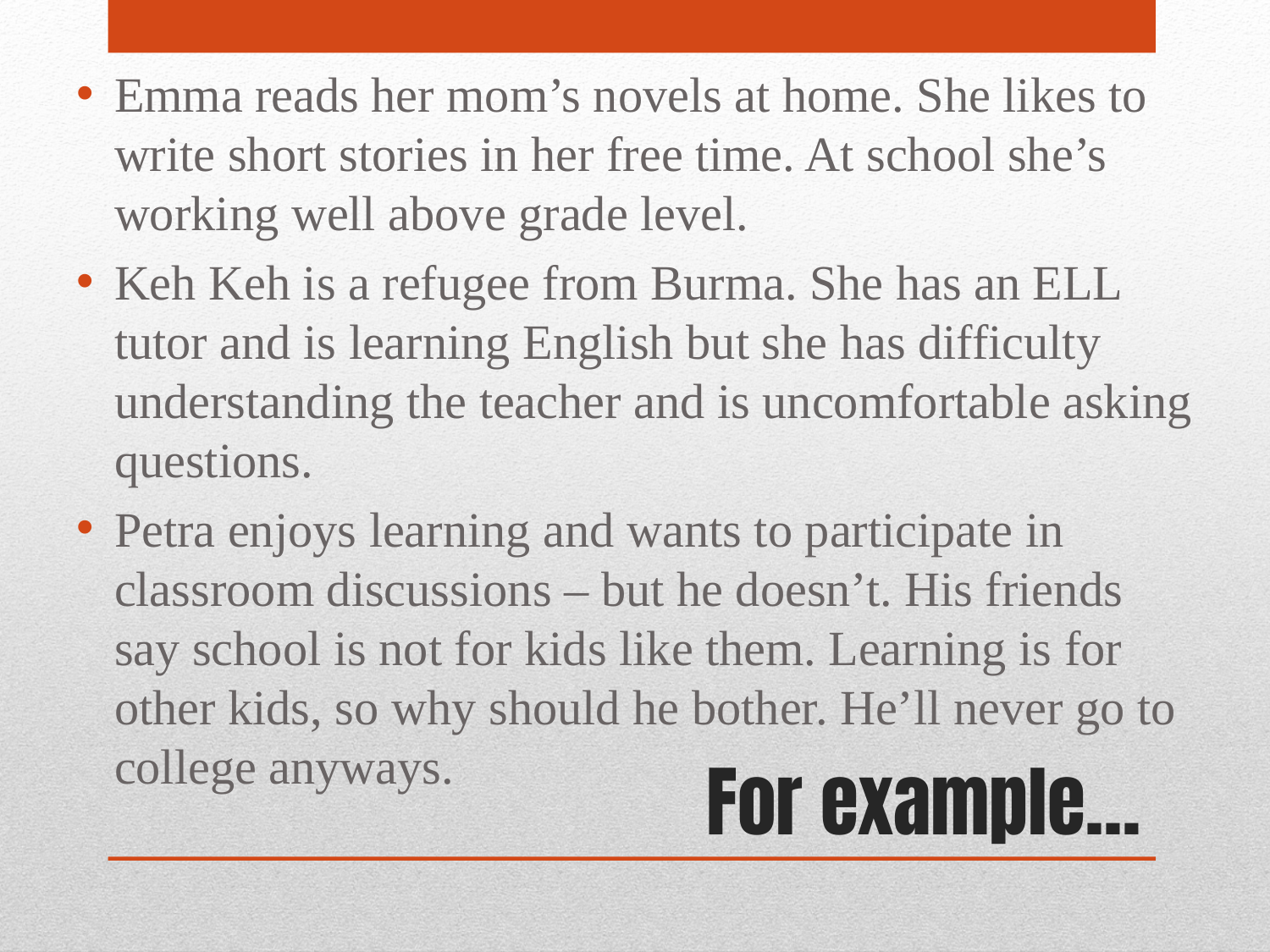

Emma reads her mom’s novels at home. She likes to write short stories in her free time. At school she’s working well above grade level.
Keh Keh is a refugee from Burma. She has an ELL tutor and is learning English but she has difficulty understanding the teacher and is uncomfortable asking questions.
Petra enjoys learning and wants to participate in classroom discussions – but he doesn’t. His friends say school is not for kids like them. Learning is for other kids, so why should he bother. He’ll never go to college anyways.
# For example…